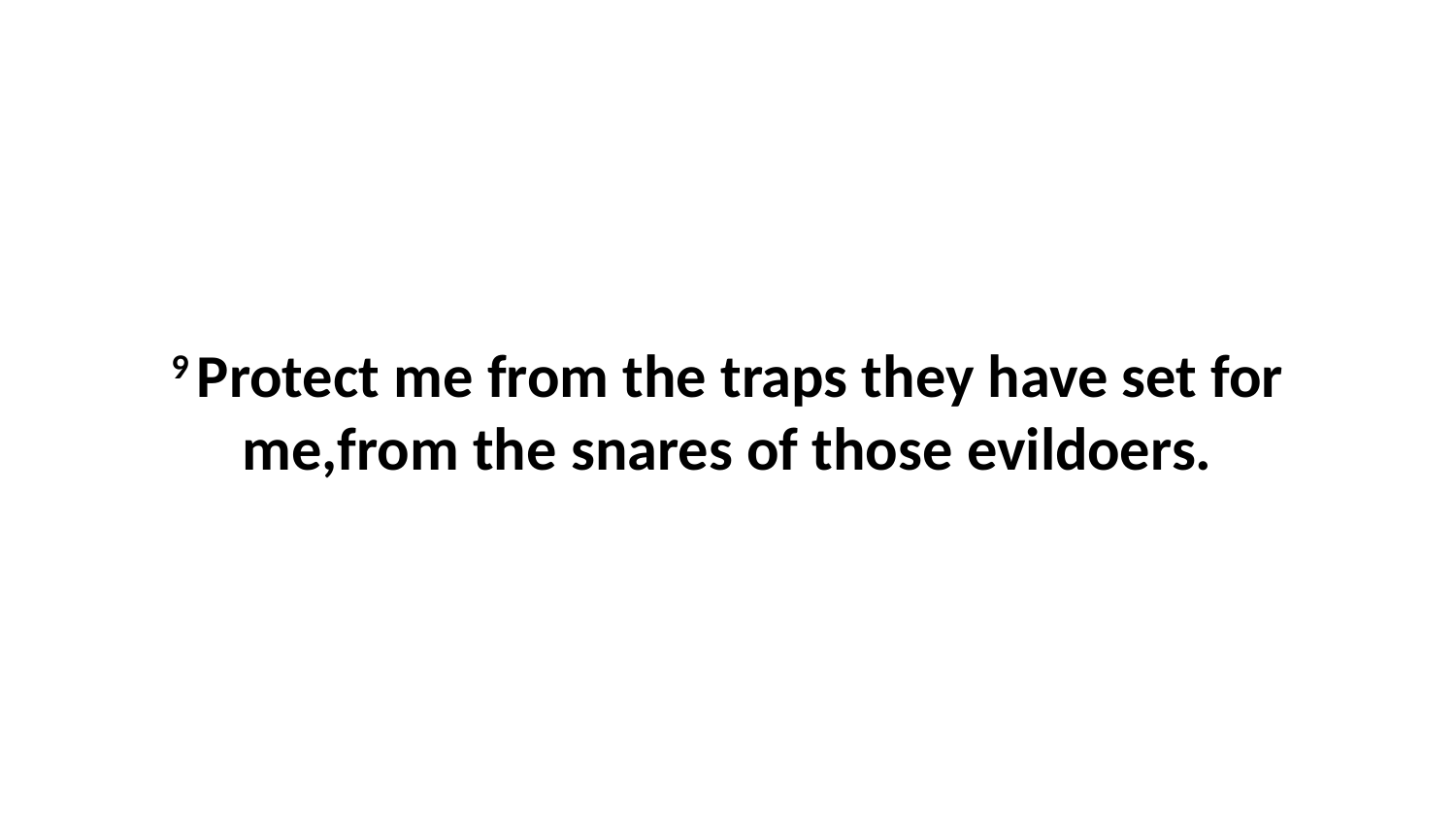

9 Protect me from the traps they have set for me,from the snares of those evildoers.